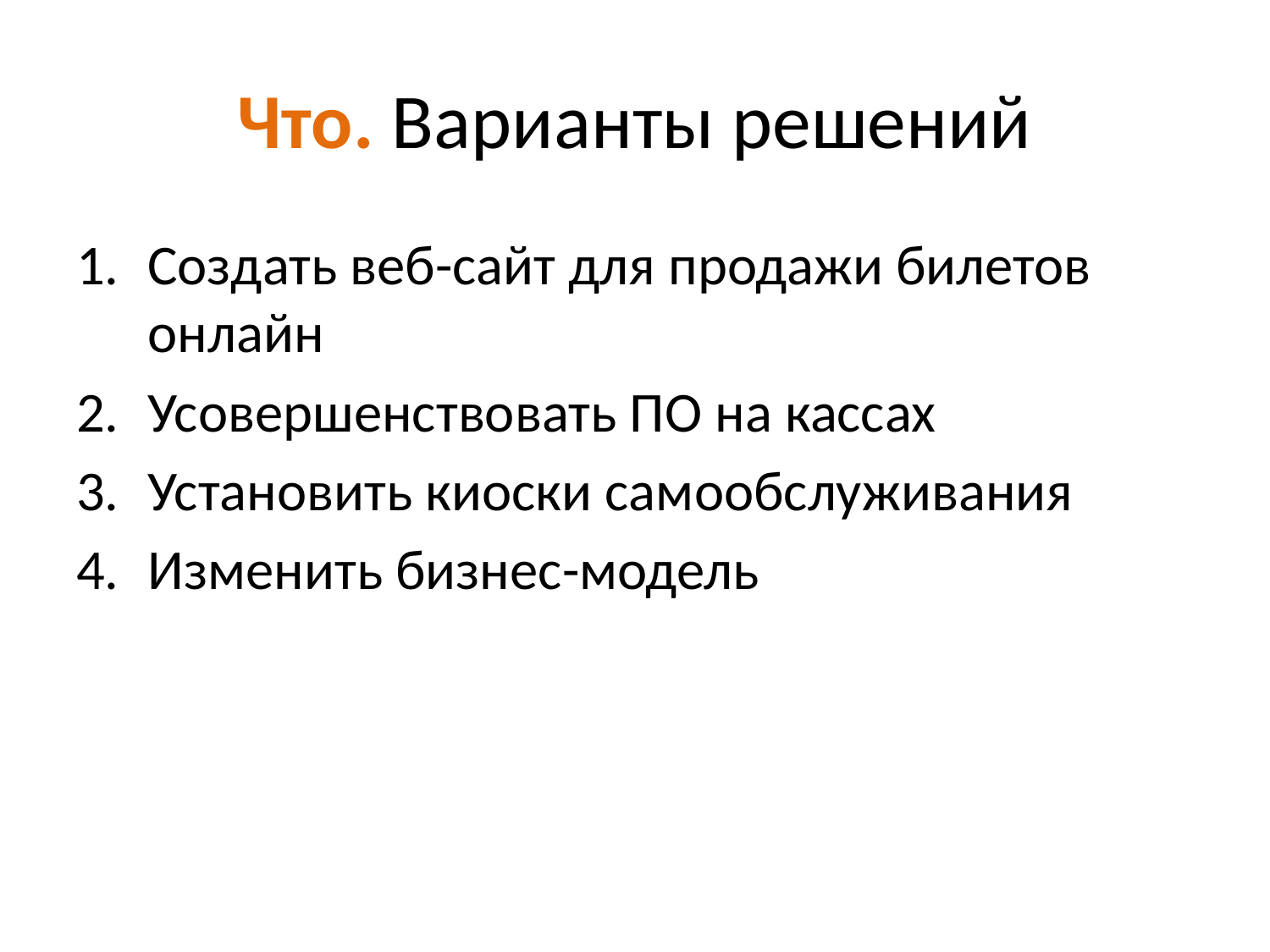

# Что. Варианты решений
Создать веб-сайт для продажи билетов онлайн
Усовершенствовать ПО на кассах
Установить киоски самообслуживания
Изменить бизнес-модель